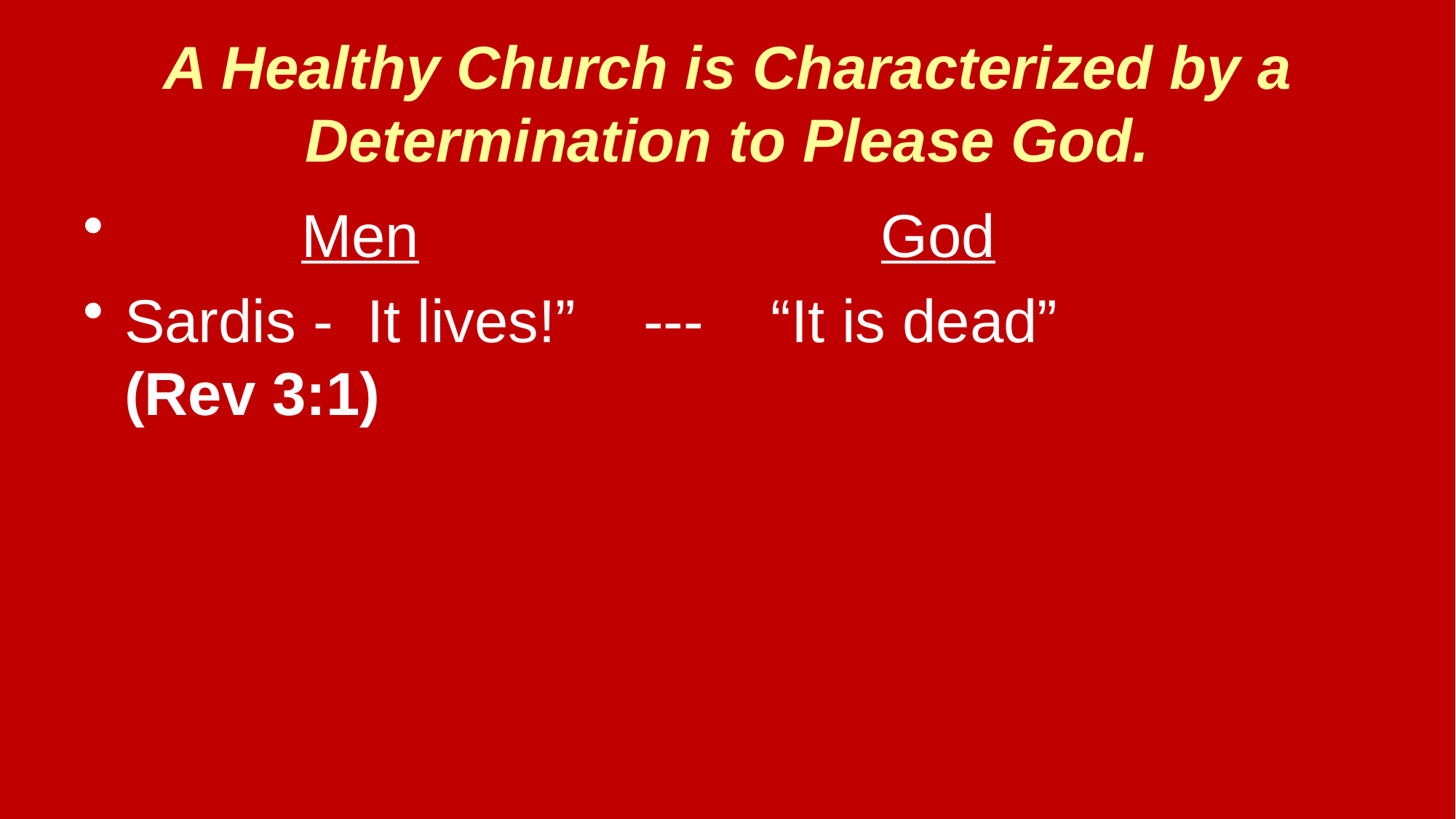

# A Healthy Church is Characterized by a Determination to Please God.
	    Men	       		      God
Sardis -  It lives!”    ---    “It is dead”
(Rev 3:1)